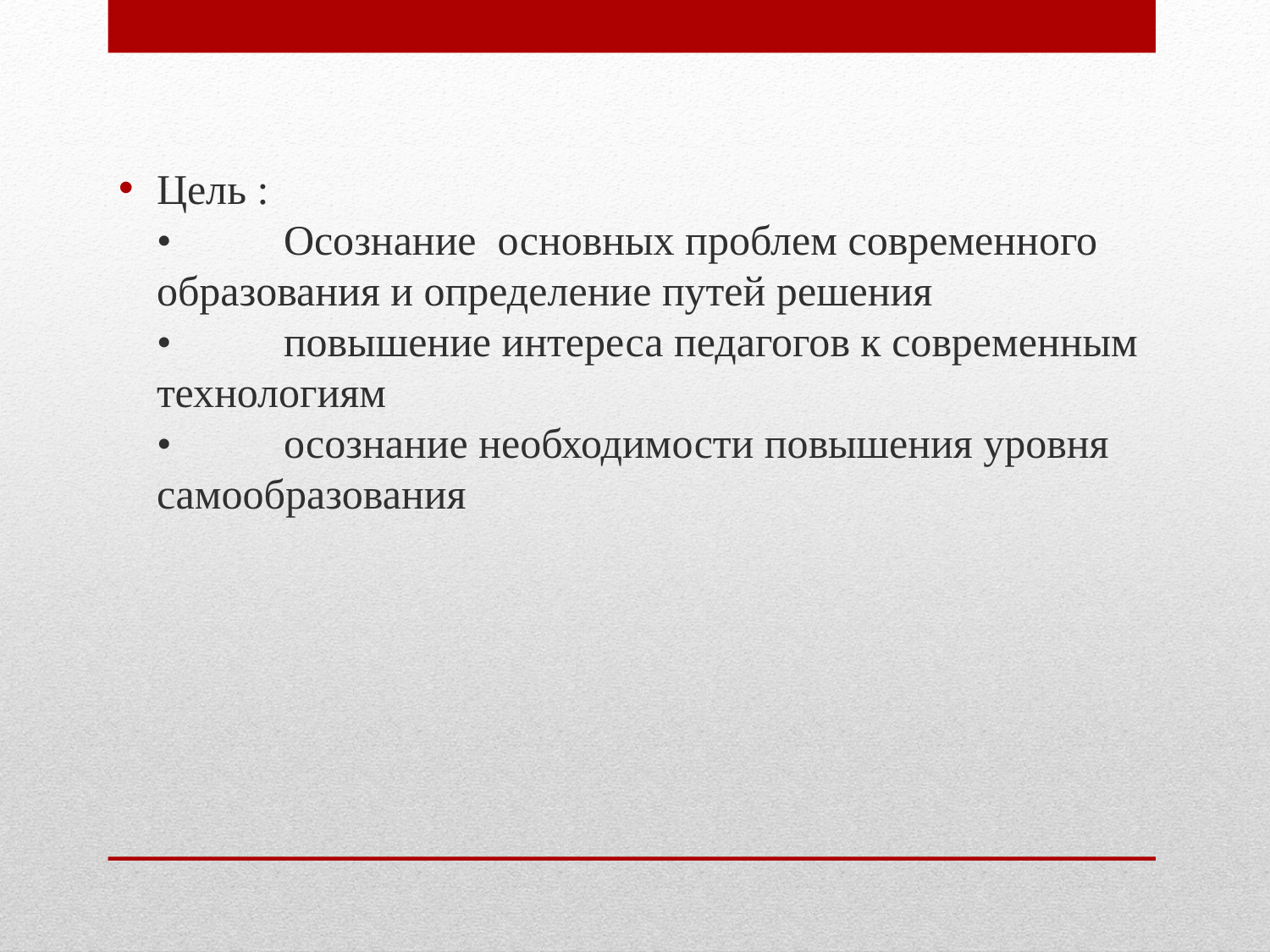

Цель :
•	Осознание  основных проблем современного образования и определение путей решения
•	повышение интереса педагогов к современным технологиям
•	осознание необходимости повышения уровня самообразования
#